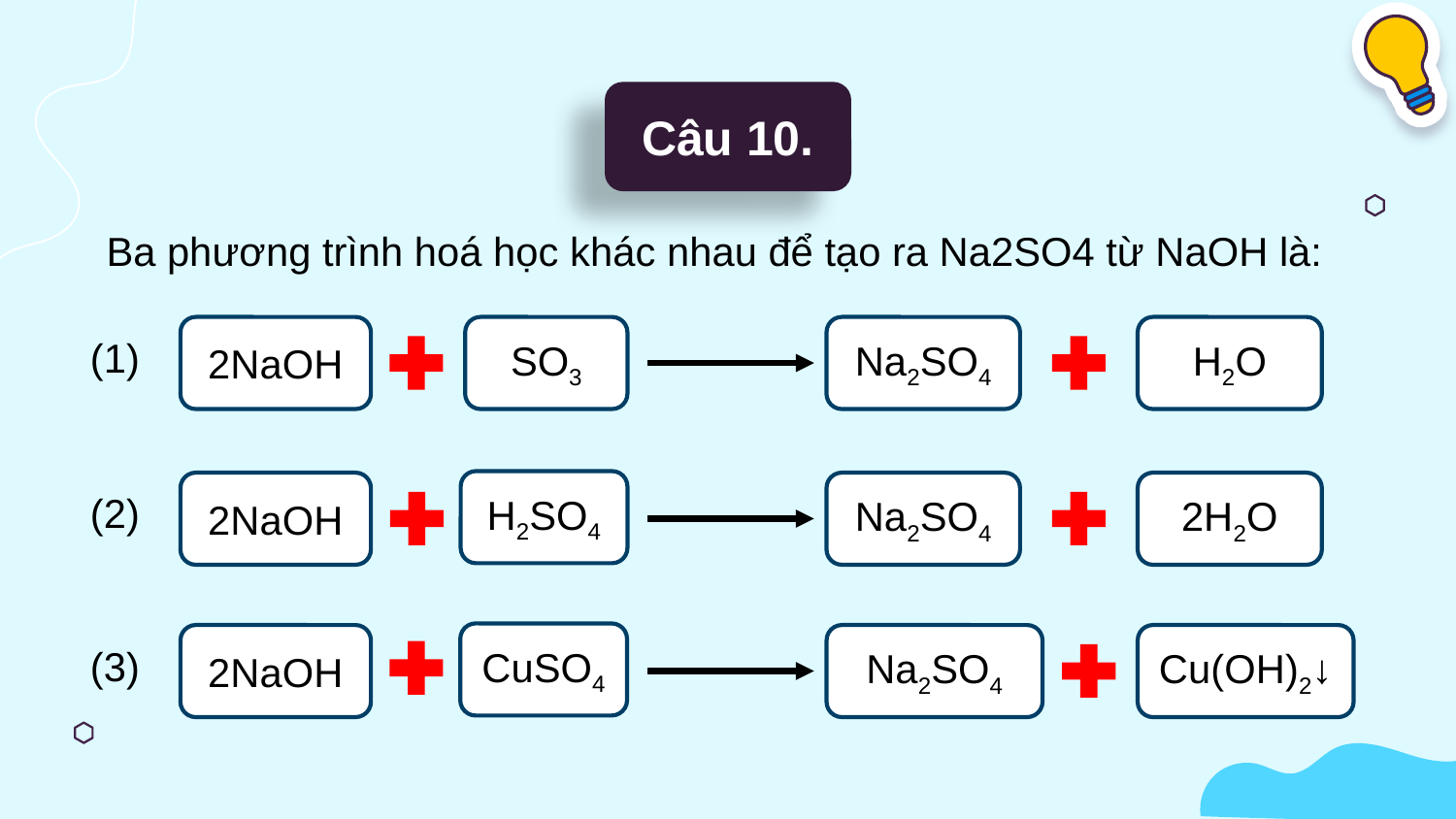

Câu 10.
Ba phương trình hoá học khác nhau để tạo ra Na2SO4 từ NaOH là:
2NaOH
SO3
Na2SO4
H2O

(1)
H2SO4
2NaOH
Na2SO4
2H2O

(2)
CuSO4
2NaOH
Na2SO4
Cu(OH)2↓

(3)